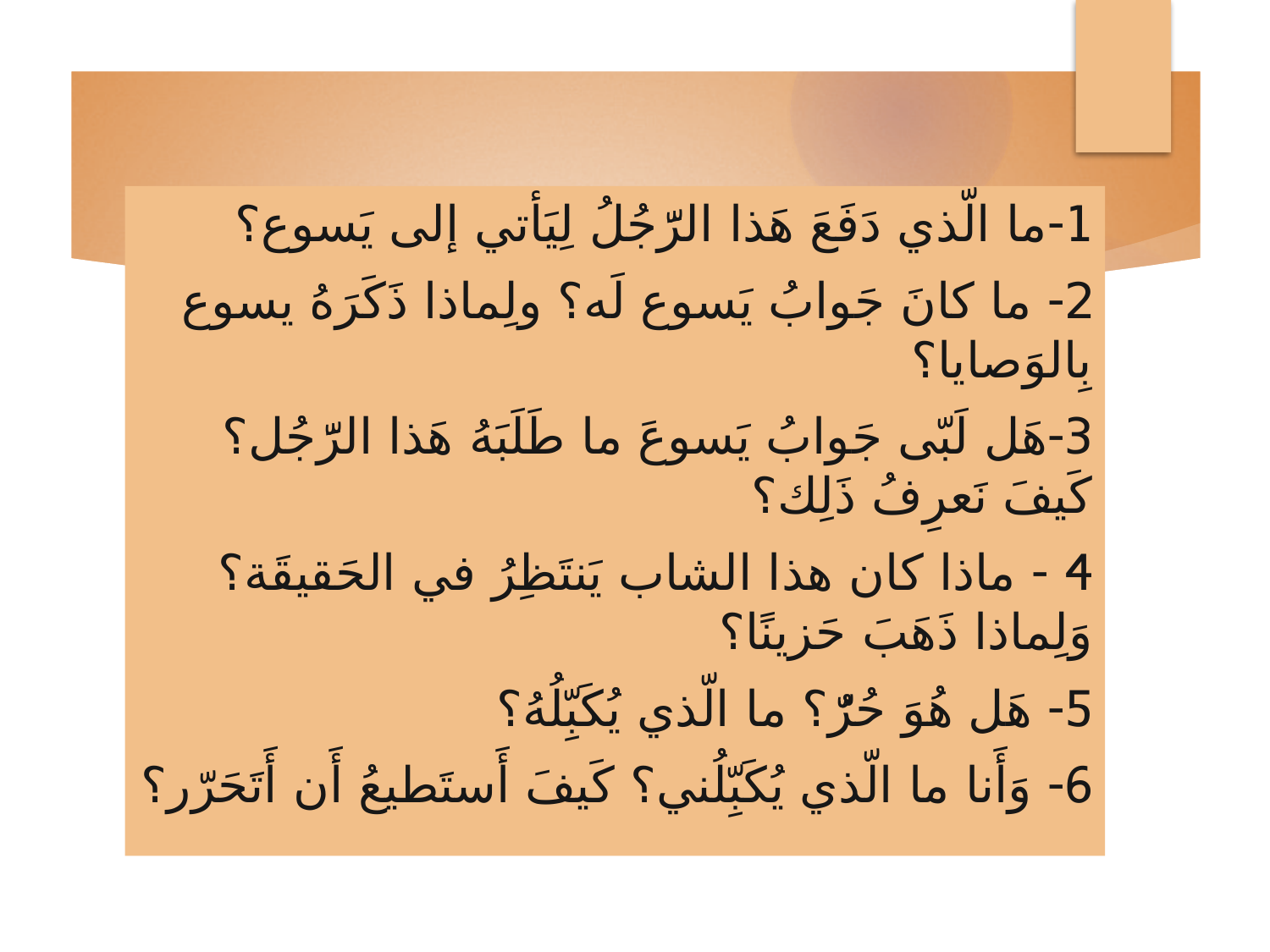

1-ما الّذي دَفَعَ هَذا الرَّجُلُ لِيَأتي إلى يَسوع؟
2- ما كانَ جَوابُ يَسوع لَه؟ ولِماذا ذَكَرَهُ يسوع بِالوَصايا؟
3-هَل لَبّى جَوابُ يَسوعَ ما طَلَبَهُ هَذا الرَّجُل؟ كَيفَ نَعرِفُ ذَلِك؟
4 - ماذا كان هذا الشاب يَنتَظِرُ في الحَقيقَة؟ وَلِماذا ذَهَبَ حَزينًا؟
5- هَل هُوَ حُرٌّ؟ ما الّذي يُكَبِّلُهُ؟
6- وَأَنا ما الّذي يُكَبِّلُني؟ كَيفَ أَستَطيعُ أَن أَتَحَرّر؟